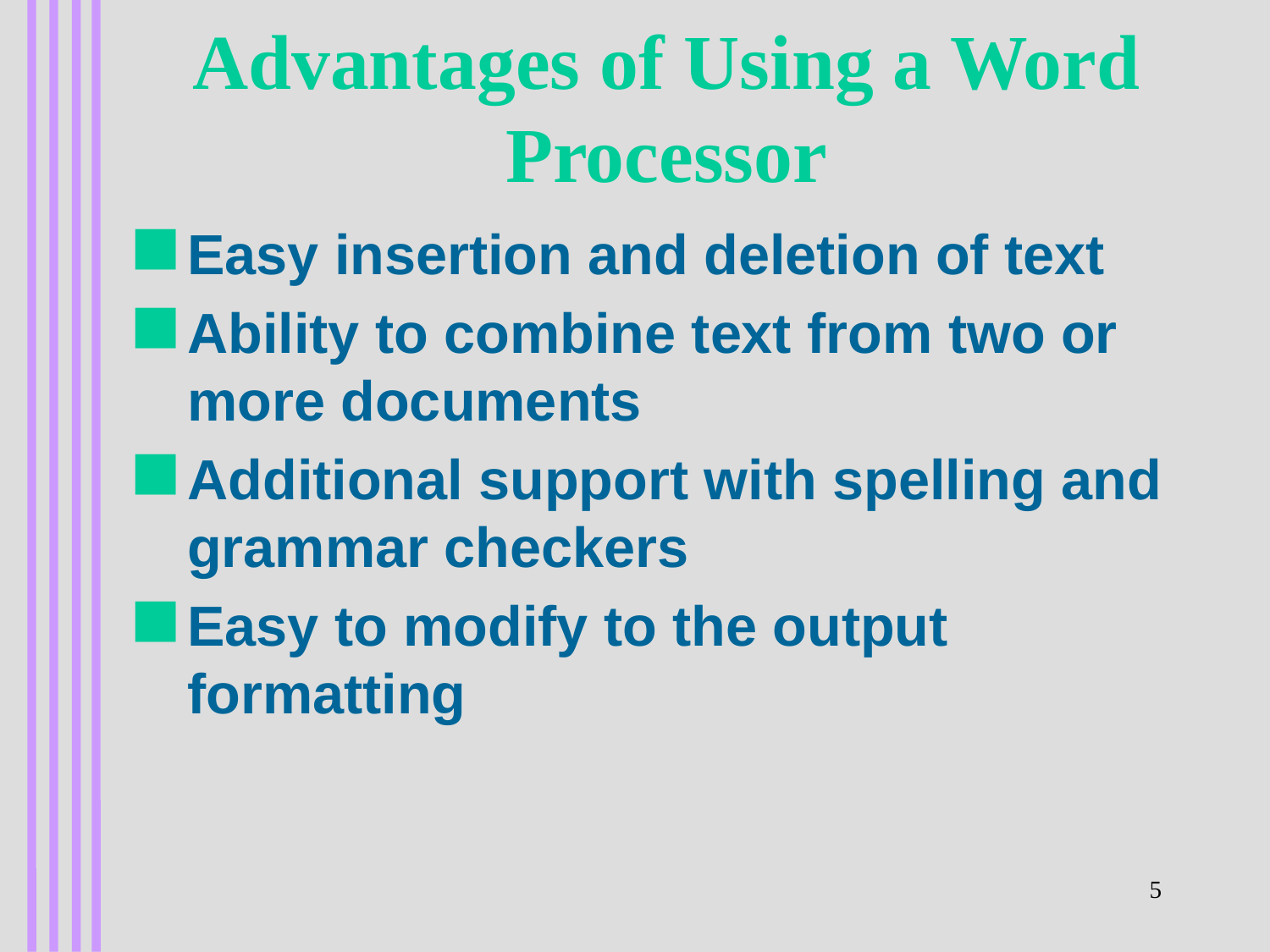

# Advantages of Using a Word Processor
Easy insertion and deletion of text
Ability to combine text from two or more documents
Additional support with spelling and grammar checkers
Easy to modify to the output formatting
5